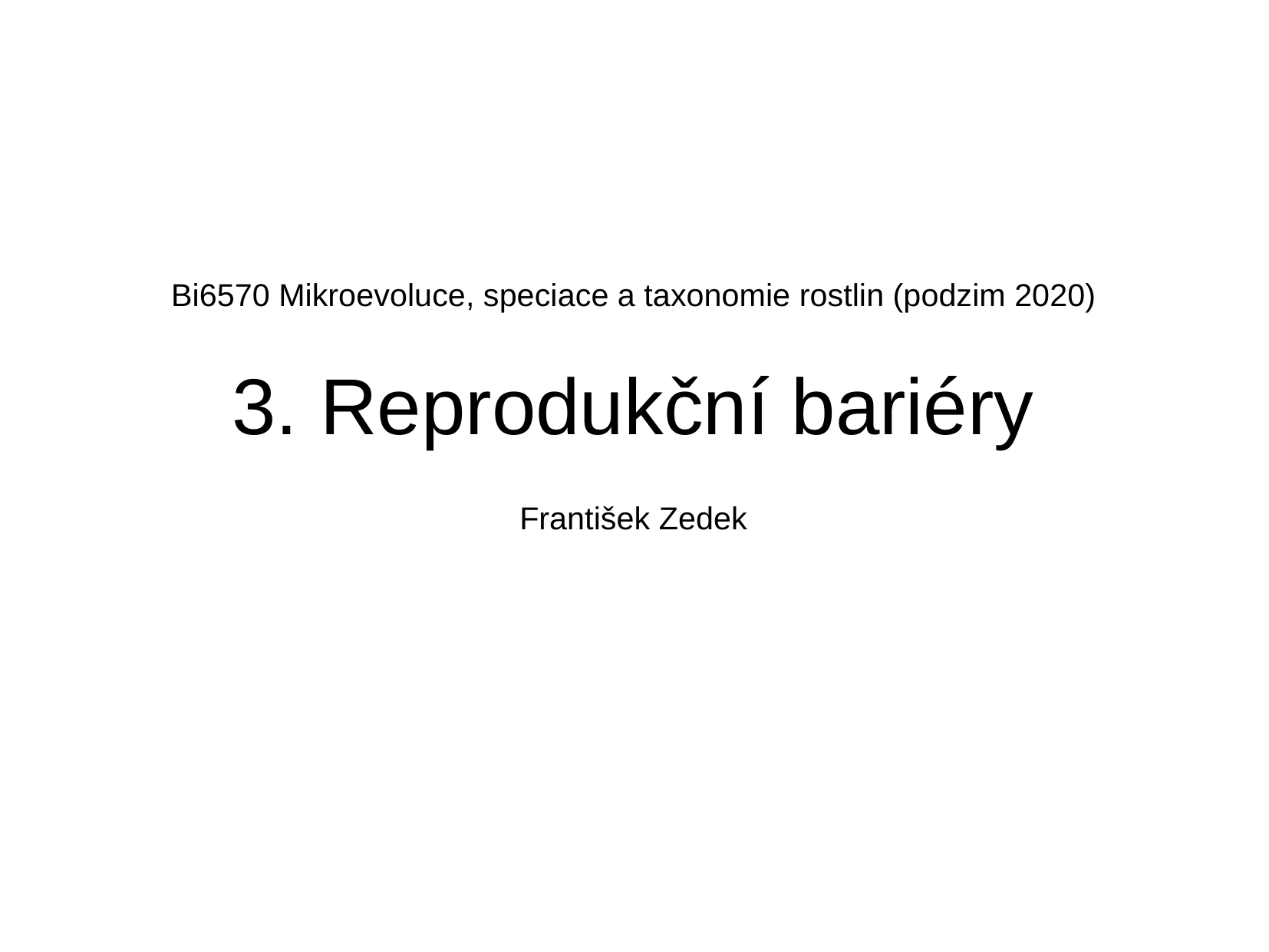

# 3. Reprodukční bariéry
Bi6570 Mikroevoluce, speciace a taxonomie rostlin (podzim 2020)
František Zedek